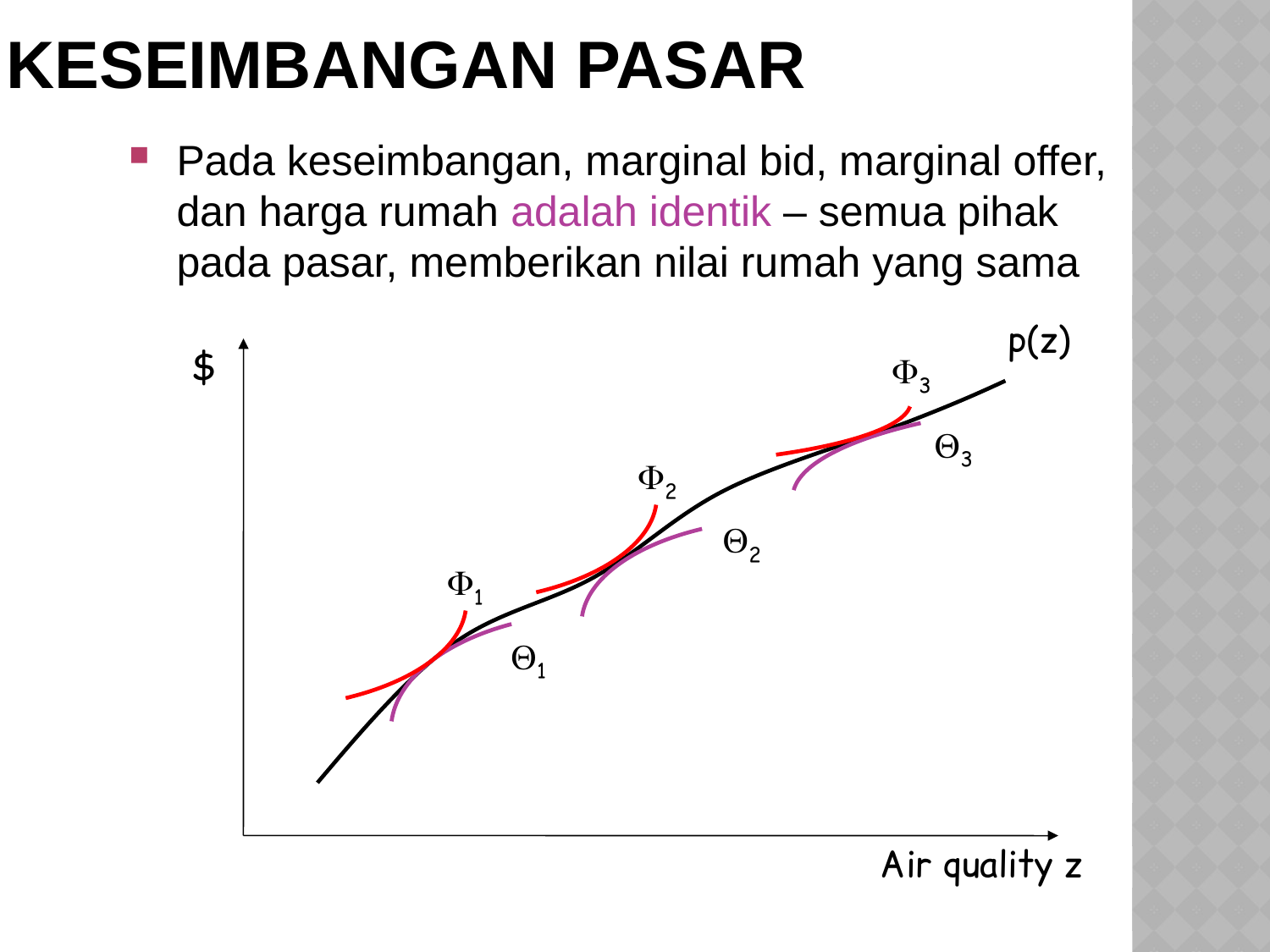

Keseimbangan Pasar
Pada keseimbangan, marginal bid, marginal offer, dan harga rumah adalah identik – semua pihak pada pasar, memberikan nilai rumah yang sama
p(z)
$

Φ3

Θ3

Φ2

Θ2

Φ1

Θ1

Air quality z